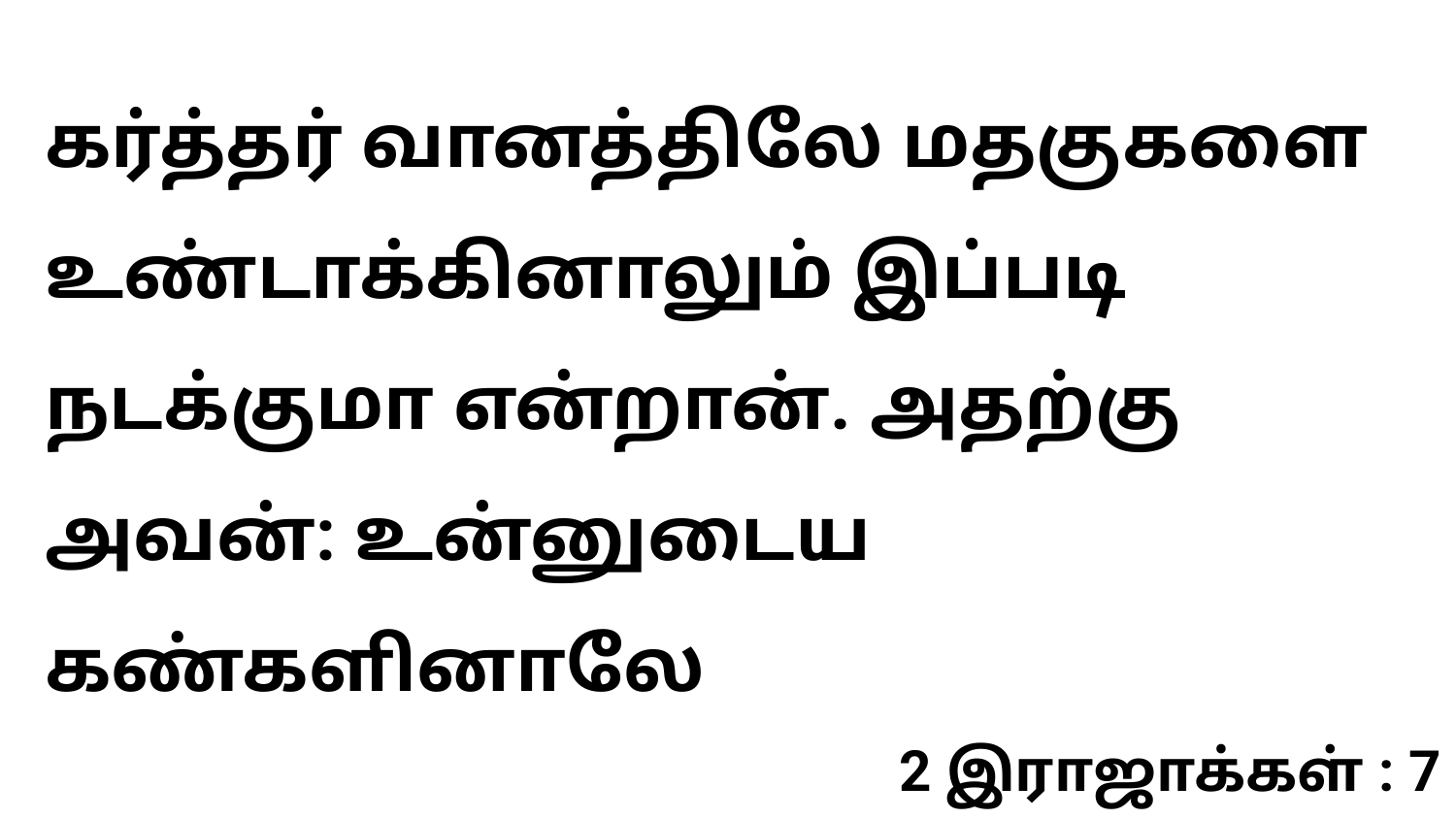

கர்த்தர் வானத்திலே மதகுகளை உண்டாக்கினாலும் இப்படி நடக்குமா என்றான். அதற்கு அவன்: உன்னுடைய கண்களினாலே
2 இராஜாக்கள் : 7